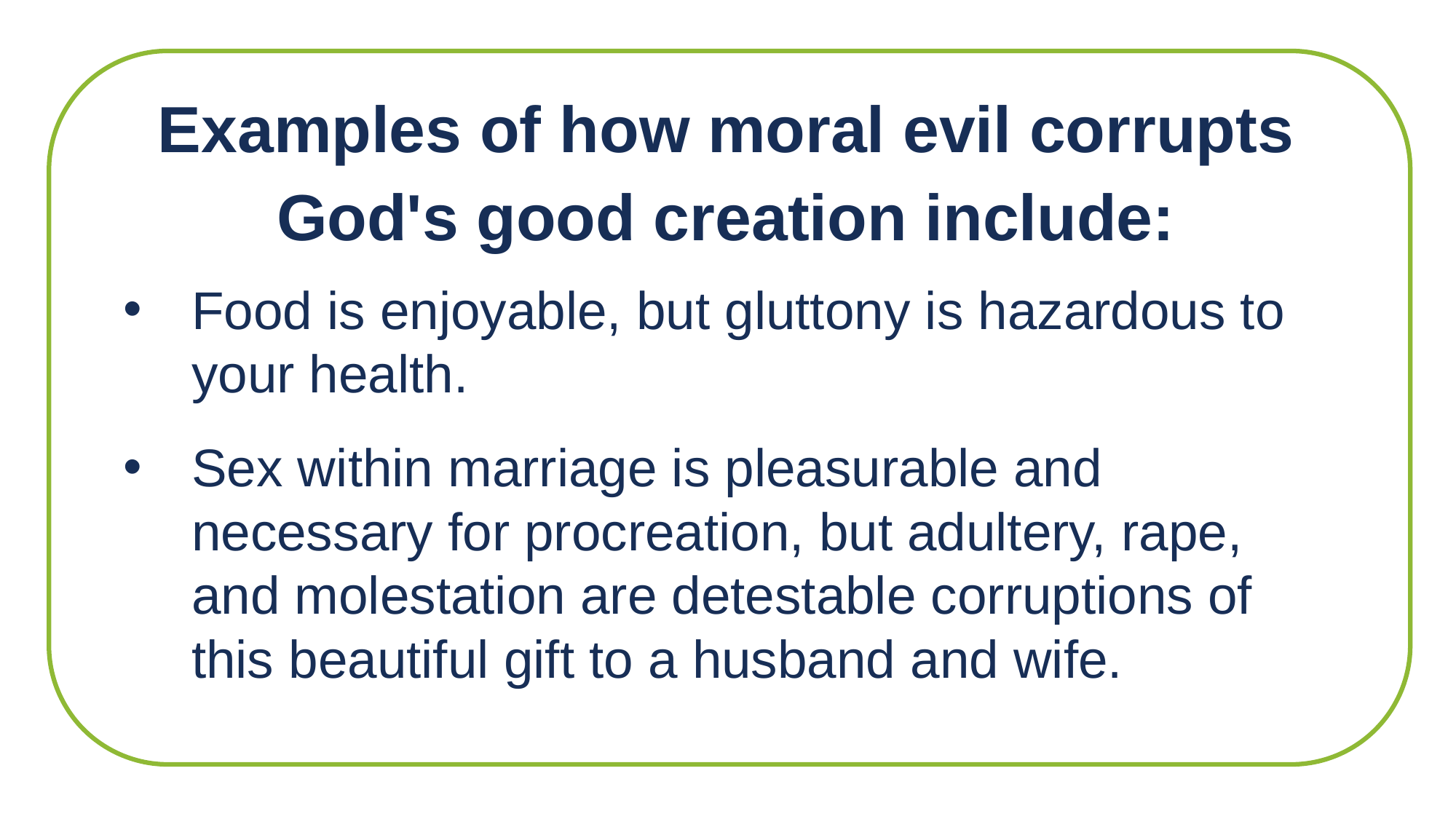

Examples of how moral evil corrupts God's good creation include:
Food is enjoyable, but gluttony is hazardous to your health.
Sex within marriage is pleasurable and necessary for procreation, but adultery, rape, and molestation are detestable corruptions of this beautiful gift to a husband and wife.